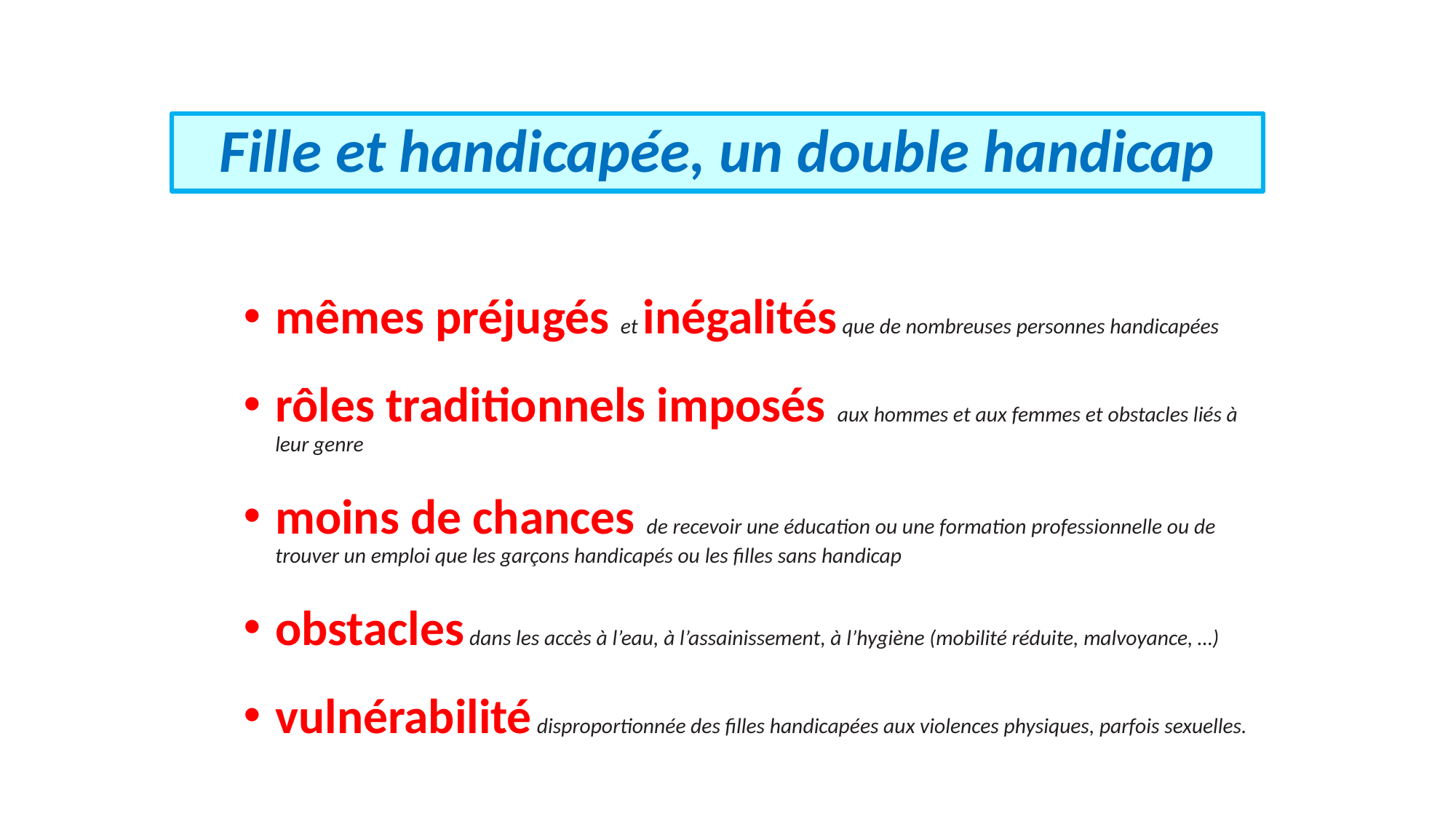

# Fille et handicapée, un double handicap
mêmes préjugés et inégalités que de nombreuses personnes handicapées

rôles traditionnels imposés aux hommes et aux femmes et obstacles liés à leur genre

moins de chances de recevoir une éducation ou une formation professionnelle ou de trouver un emploi que les garçons handicapés ou les filles sans handicap

obstacles dans les accès à l’eau, à l’assainissement, à l’hygiène (mobilité réduite, malvoyance, …)

vulnérabilité disproportionnée des filles handicapées aux violences physiques, parfois sexuelles.